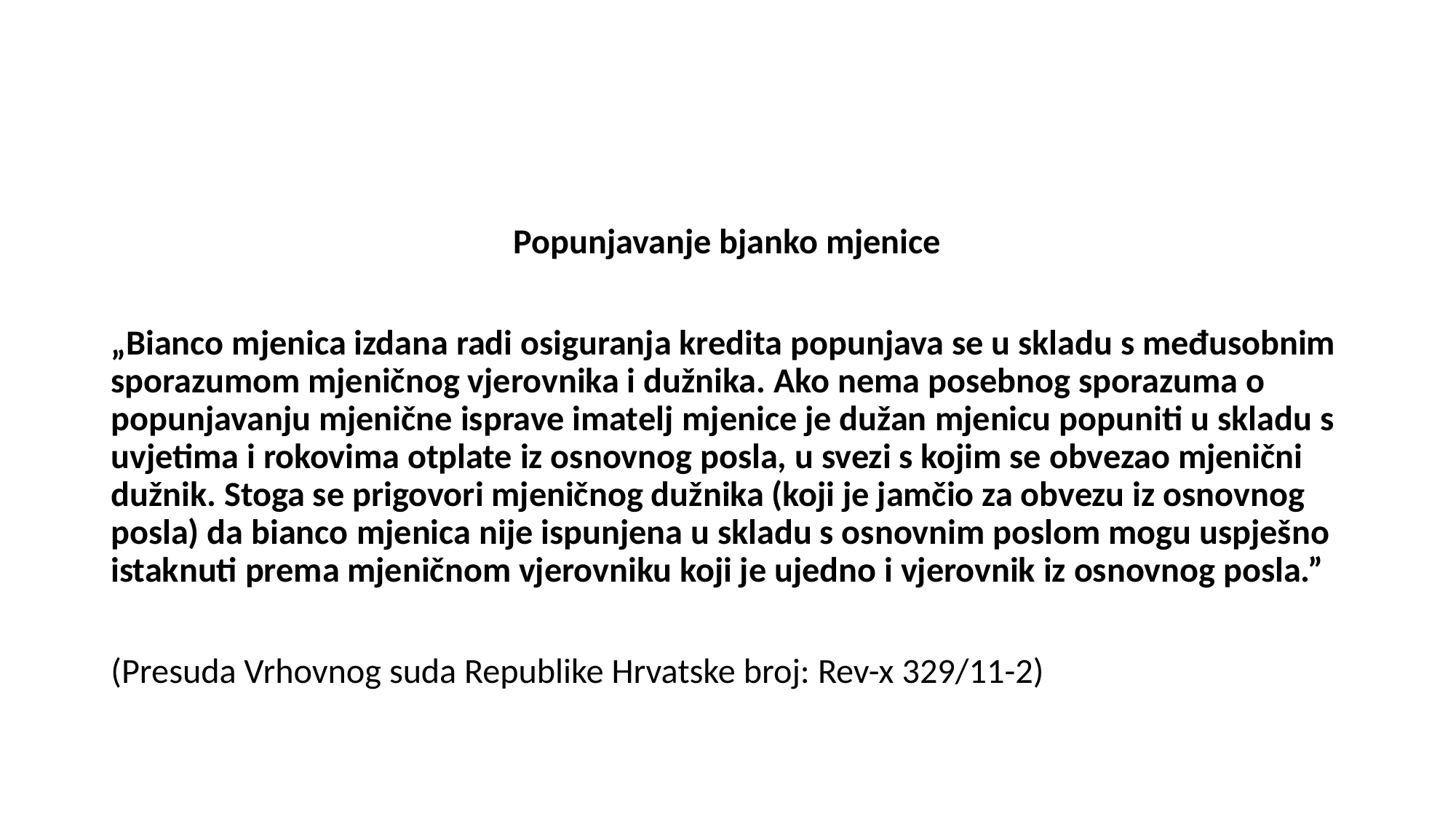

#
Popunjavanje bjanko mjenice

„Bianco mjenica izdana radi osiguranja kredita popunjava se u skladu s međusobnim sporazumom mjeničnog vjerovnika i dužnika. Ako nema posebnog sporazuma o popunjavanju mjenične isprave imatelj mjenice je dužan mjenicu popuniti u skladu s uvjetima i rokovima otplate iz osnovnog posla, u svezi s kojim se obvezao mjenični dužnik. Stoga se prigovori mjeničnog dužnika (koji je jamčio za obvezu iz osnovnog posla) da bianco mjenica nije ispunjena u skladu s osnovnim poslom mogu uspješno istaknuti prema mjeničnom vjerovniku koji je ujedno i vjerovnik iz osnovnog posla.”

(Presuda Vrhovnog suda Republike Hrvatske broj: Rev-x 329/11-2)